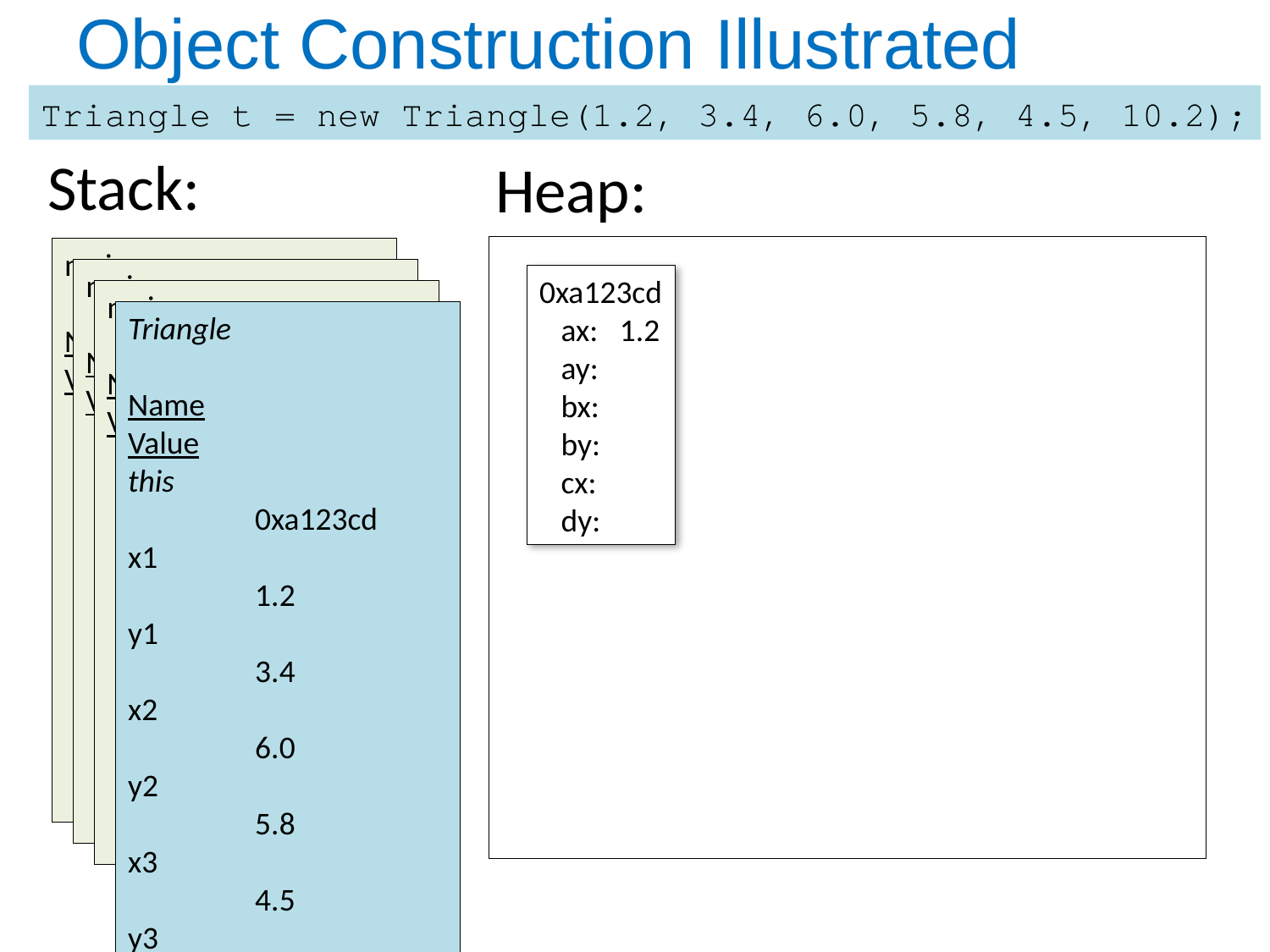

# Object Construction Illustrated
Triangle t = new Triangle(1.2, 3.4, 6.0, 5.8, 4.5, 10.2);
Stack:
Heap:

main

Name		Value

main

Name		Value

0xa123cd
   ax:   1.2
   ay:
   bx:
   by:
   cx:
   dy:
main

Name		Value

Triangle

Name		Value
this			0xa123cd
x1			1.2
y1			3.4
x2			6.0
y2			5.8
x3			4.5
y3			10.2